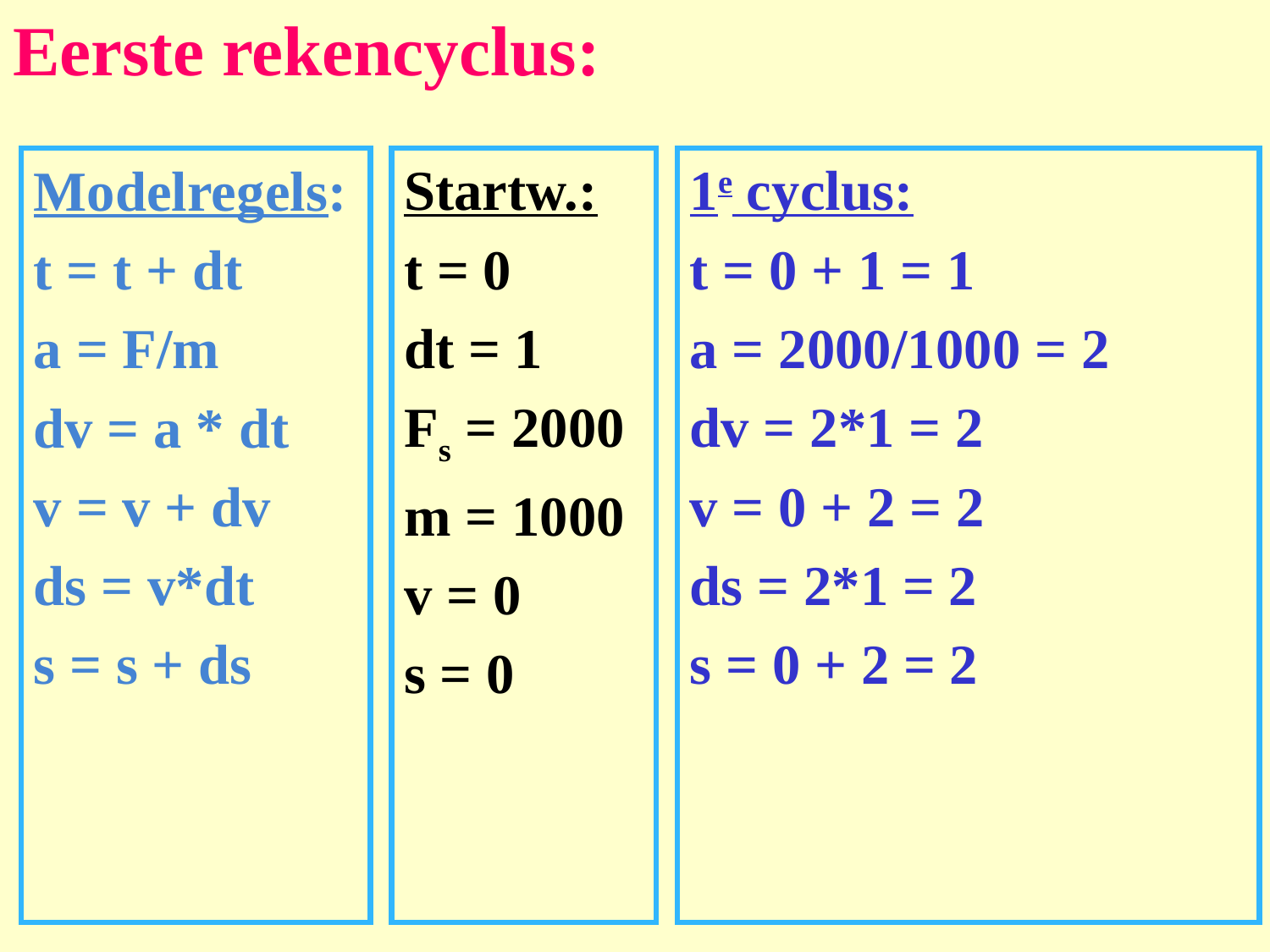

# Eerste rekencyclus:
Modelregels:
t = t + dt
a = F/m
dv = a * dt
v = v + dv
ds = v*dt
s = s + ds
Startw.:
t = 0
dt = 1
Fs = 2000
m = 1000
v = 0
s = 0
1e cyclus:
t = 0 + 1 = 1
a = 2000/1000 = 2
dv = 2*1 = 2
v = 0 + 2 = 2
ds = 2*1 = 2
s = 0 + 2 = 2